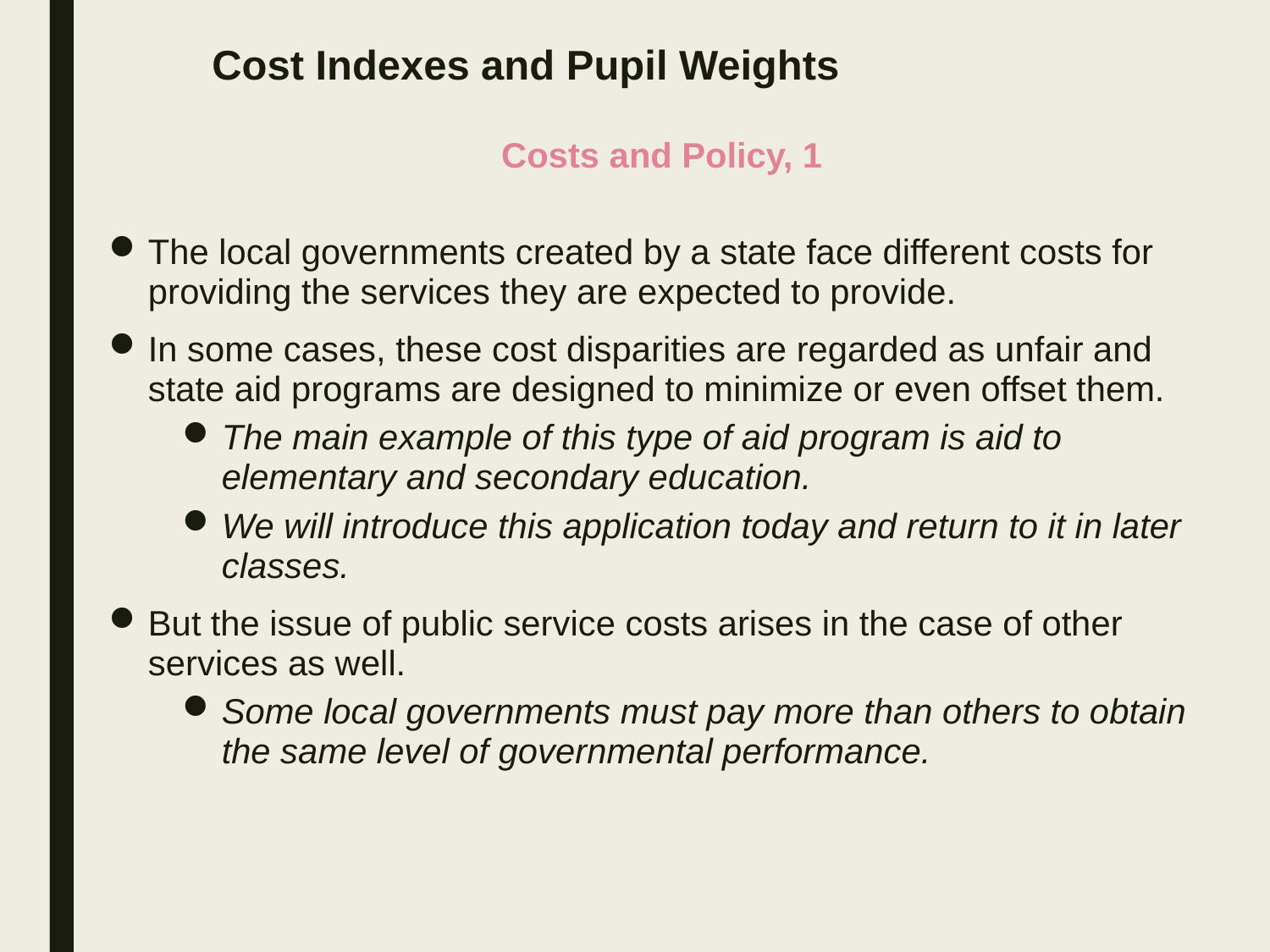

# Cost Indexes and Pupil Weights
Costs and Policy, 1

The local governments created by a state face different costs for providing the services they are expected to provide.
In some cases, these cost disparities are regarded as unfair and state aid programs are designed to minimize or even offset them.
The main example of this type of aid program is aid to elementary and secondary education.
We will introduce this application today and return to it in later classes.
But the issue of public service costs arises in the case of other services as well.
Some local governments must pay more than others to obtain the same level of governmental performance.